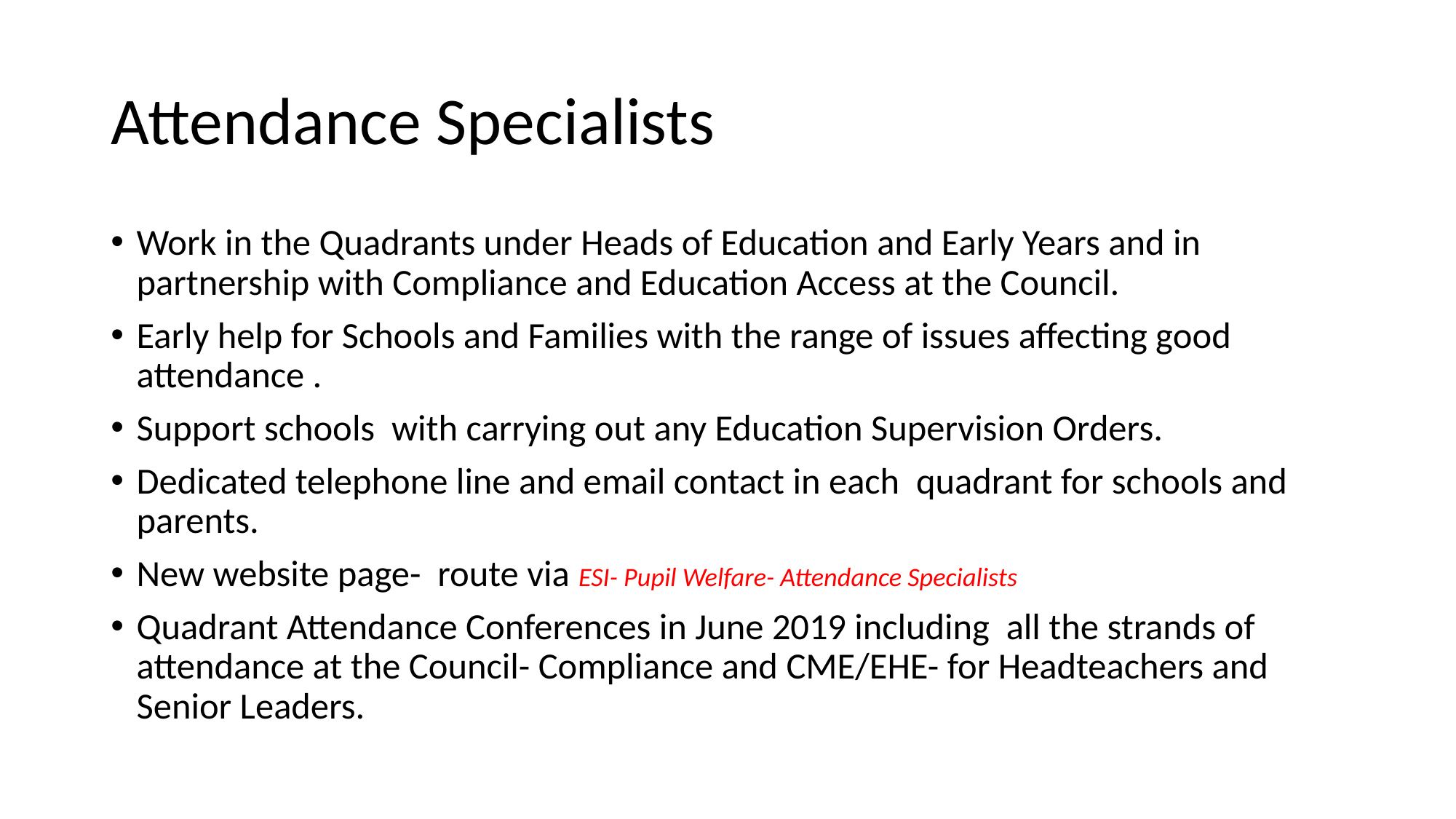

# Attendance Specialists
Work in the Quadrants under Heads of Education and Early Years and in partnership with Compliance and Education Access at the Council.
Early help for Schools and Families with the range of issues affecting good attendance .
Support schools  with carrying out any Education Supervision Orders.
Dedicated telephone line and email contact in each  quadrant for schools and parents.
New website page-  route via ESI- Pupil Welfare- Attendance Specialists
Quadrant Attendance Conferences in June 2019 including  all the strands of attendance at the Council- Compliance and CME/EHE- for Headteachers and Senior Leaders.